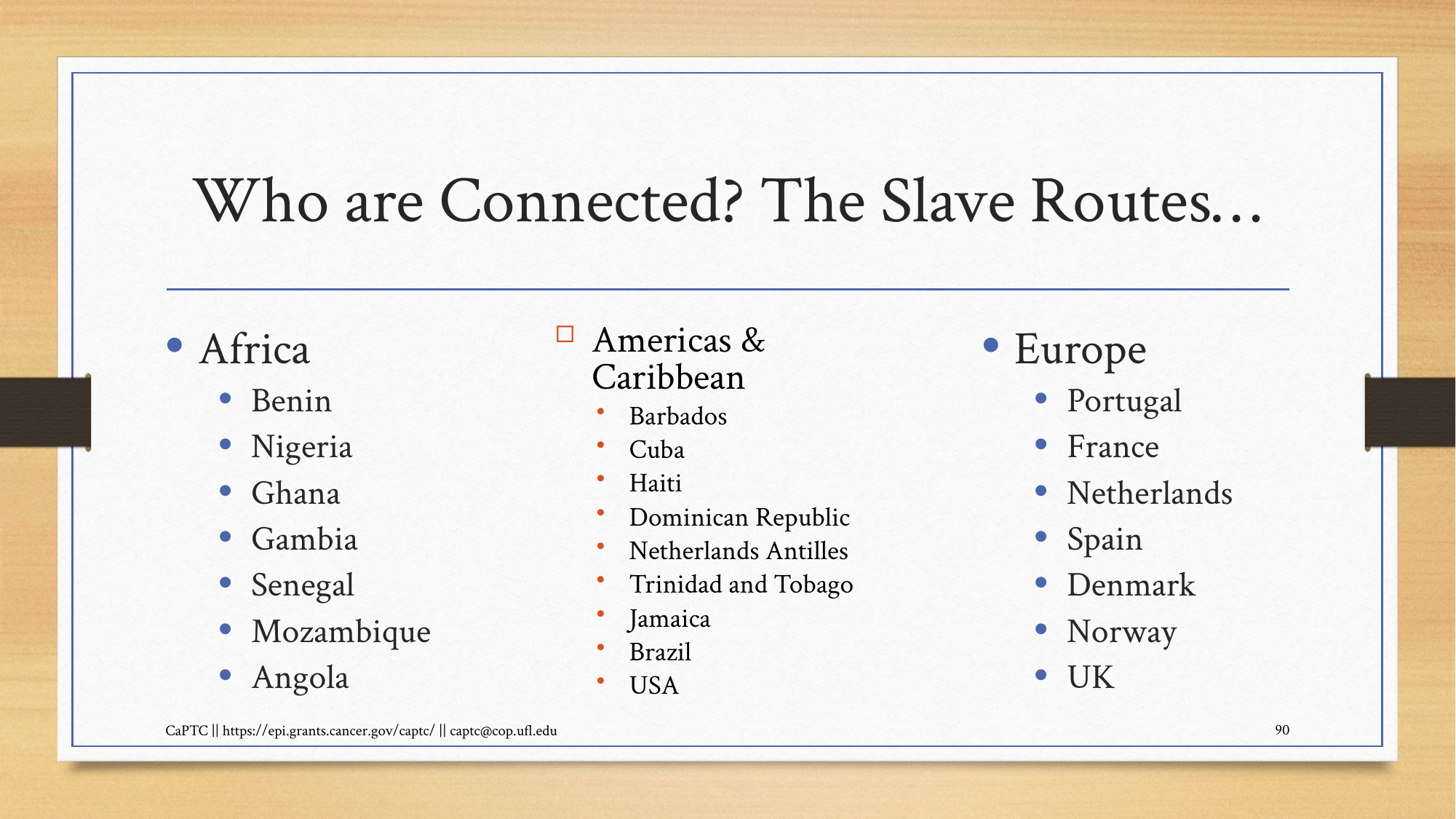

# Who are Connected? The Slave Routes…
Africa
Benin
Nigeria
Ghana
Gambia
Senegal
Mozambique
Angola
Europe
Portugal
France
Netherlands
Spain
Denmark
Norway
UK
Americas & Caribbean
Barbados
Cuba
Haiti
Dominican Republic
Netherlands Antilles
Trinidad and Tobago
Jamaica
Brazil
USA
CaPTC || https://epi.grants.cancer.gov/captc/ || captc@cop.ufl.edu
90